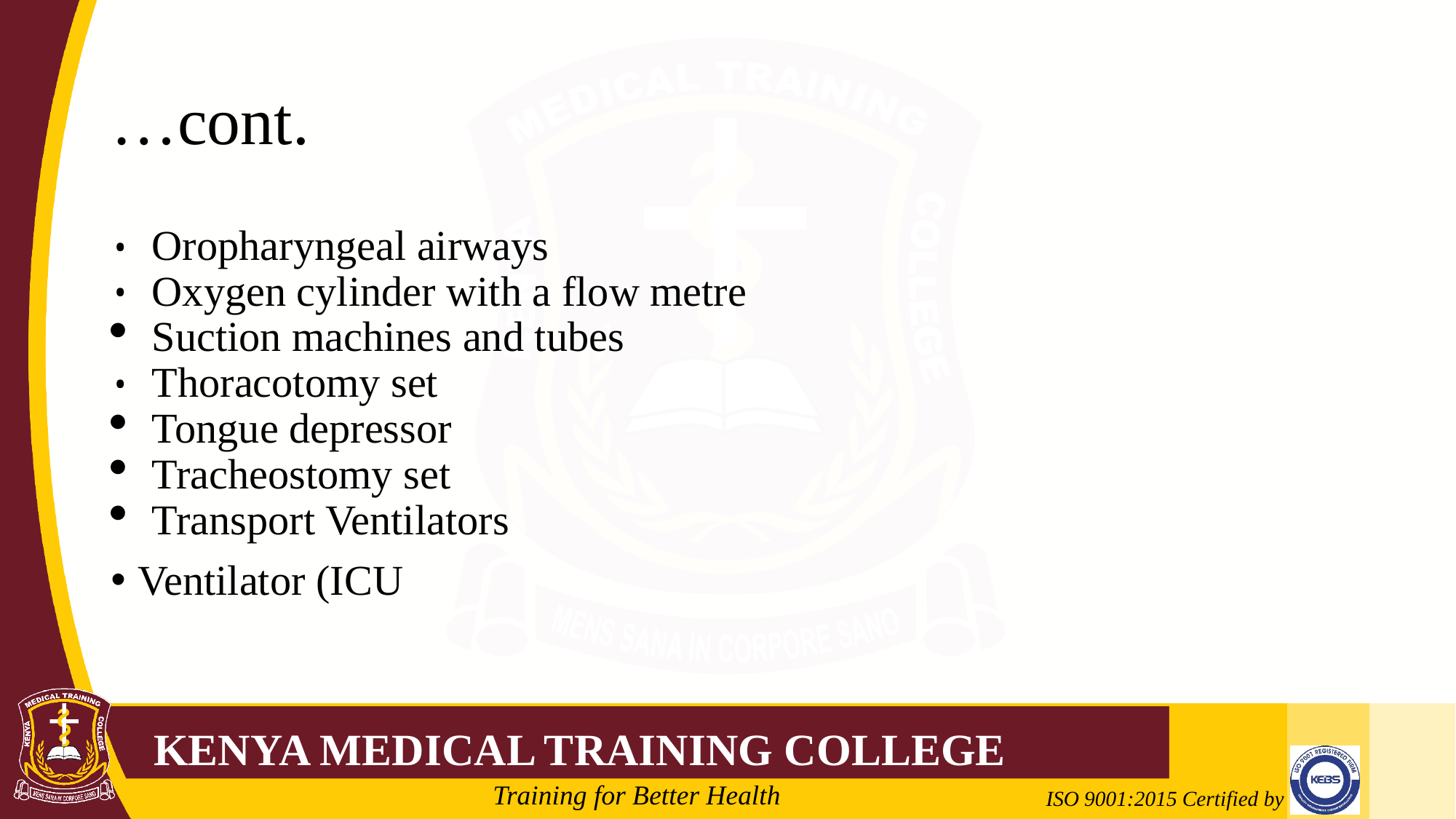

# …cont.
Oropharyngeal airways
Oxygen cylinder with a flow metre
Suction machines and tubes
Thoracotomy set
Tongue depressor
Tracheostomy set
Transport Ventilators
Ventilator (ICU